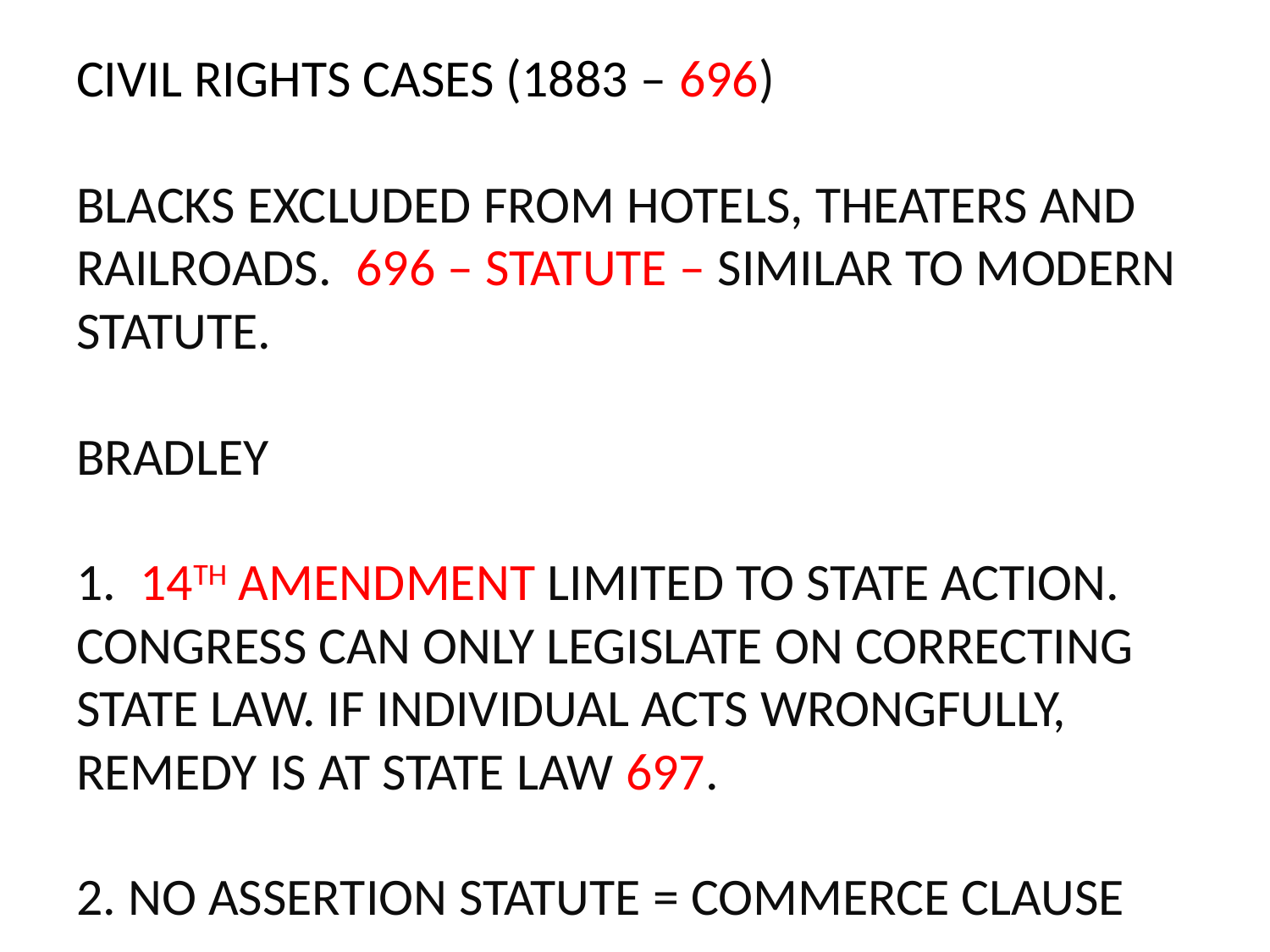

# CIVIL RIGHTS CASES (1883 – 696) BLACKS EXCLUDED FROM HOTELS, THEATERS AND RAILROADS.  696 – STATUTE – SIMILAR TO MODERN STATUTE. BRADLEY 1.  14TH AMENDMENT LIMITED TO STATE ACTION.  CONGRESS CAN ONLY LEGISLATE ON CORRECTING STATE LAW. IF INDIVIDUAL ACTS WRONGFULLY, REMEDY IS AT STATE LAW 697. 2. NO ASSERTION STATUTE = COMMERCE CLAUSE